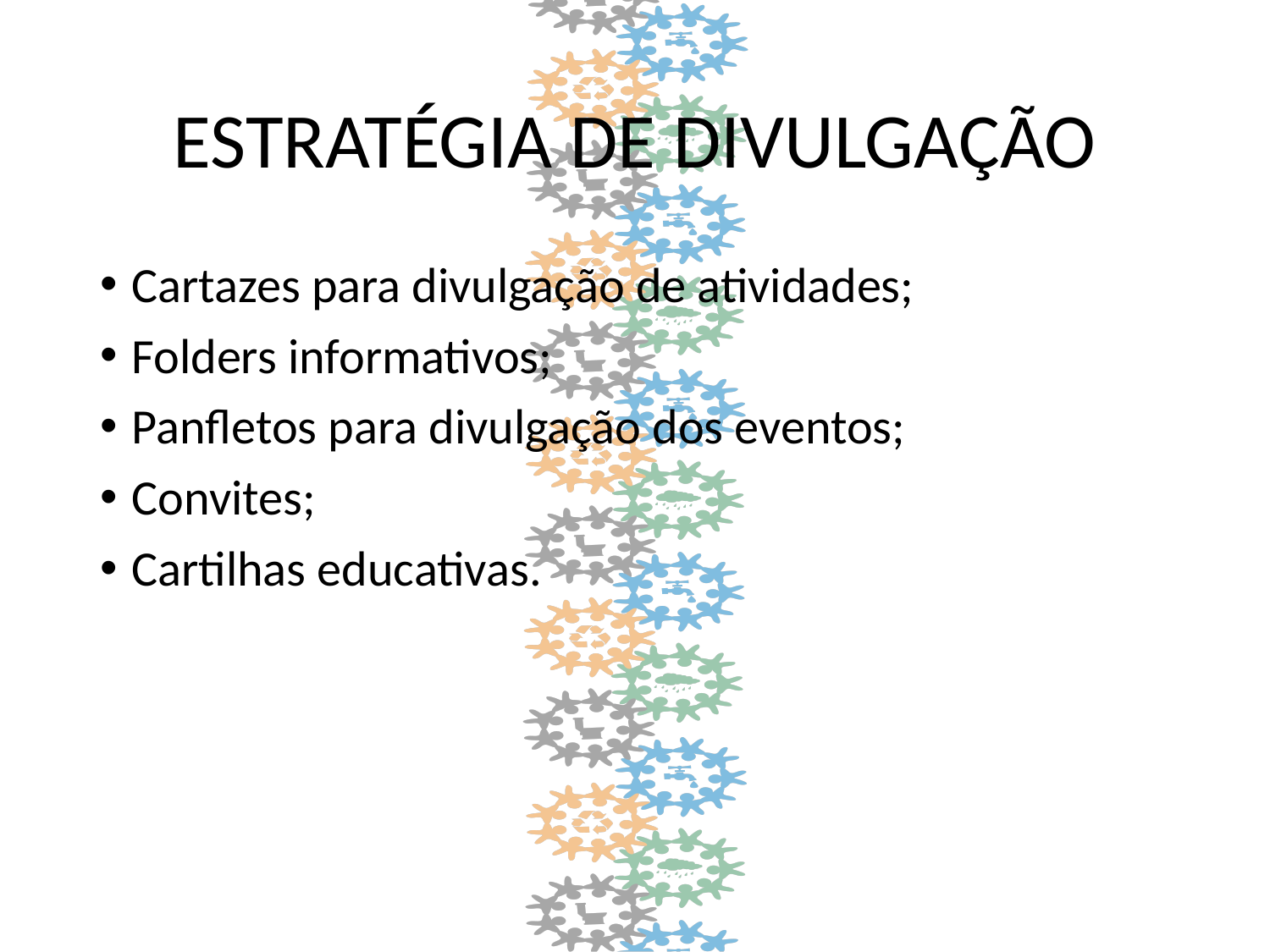

# ESTRATÉGIA DE DIVULGAÇÃO
Cartazes para divulgação de atividades;
Folders informativos;
Panfletos para divulgação dos eventos;
Convites;
Cartilhas educativas.